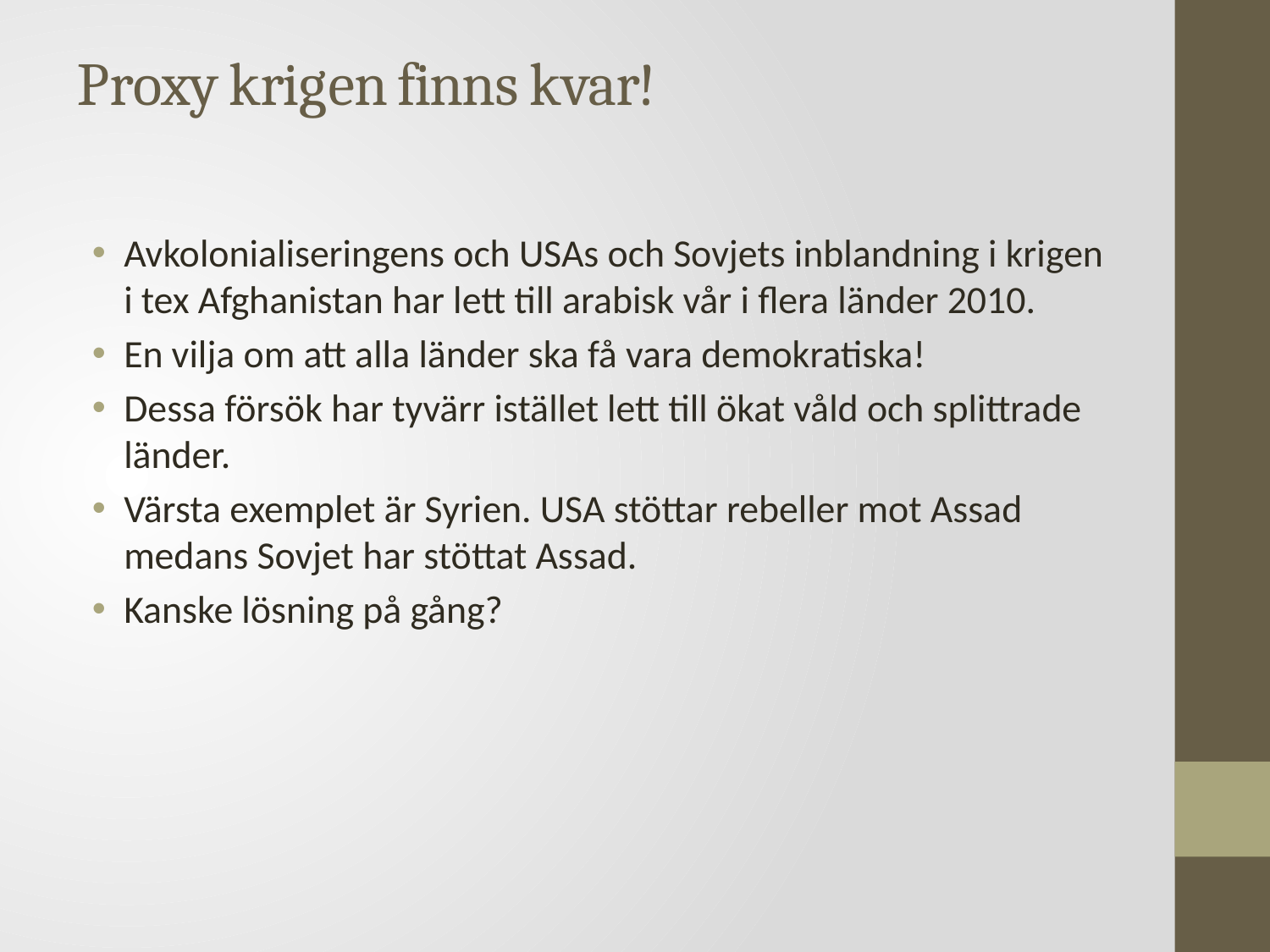

# Proxy krigen finns kvar!
Avkolonialiseringens och USAs och Sovjets inblandning i krigen i tex Afghanistan har lett till arabisk vår i flera länder 2010.
En vilja om att alla länder ska få vara demokratiska!
Dessa försök har tyvärr istället lett till ökat våld och splittrade länder.
Värsta exemplet är Syrien. USA stöttar rebeller mot Assad medans Sovjet har stöttat Assad.
Kanske lösning på gång?